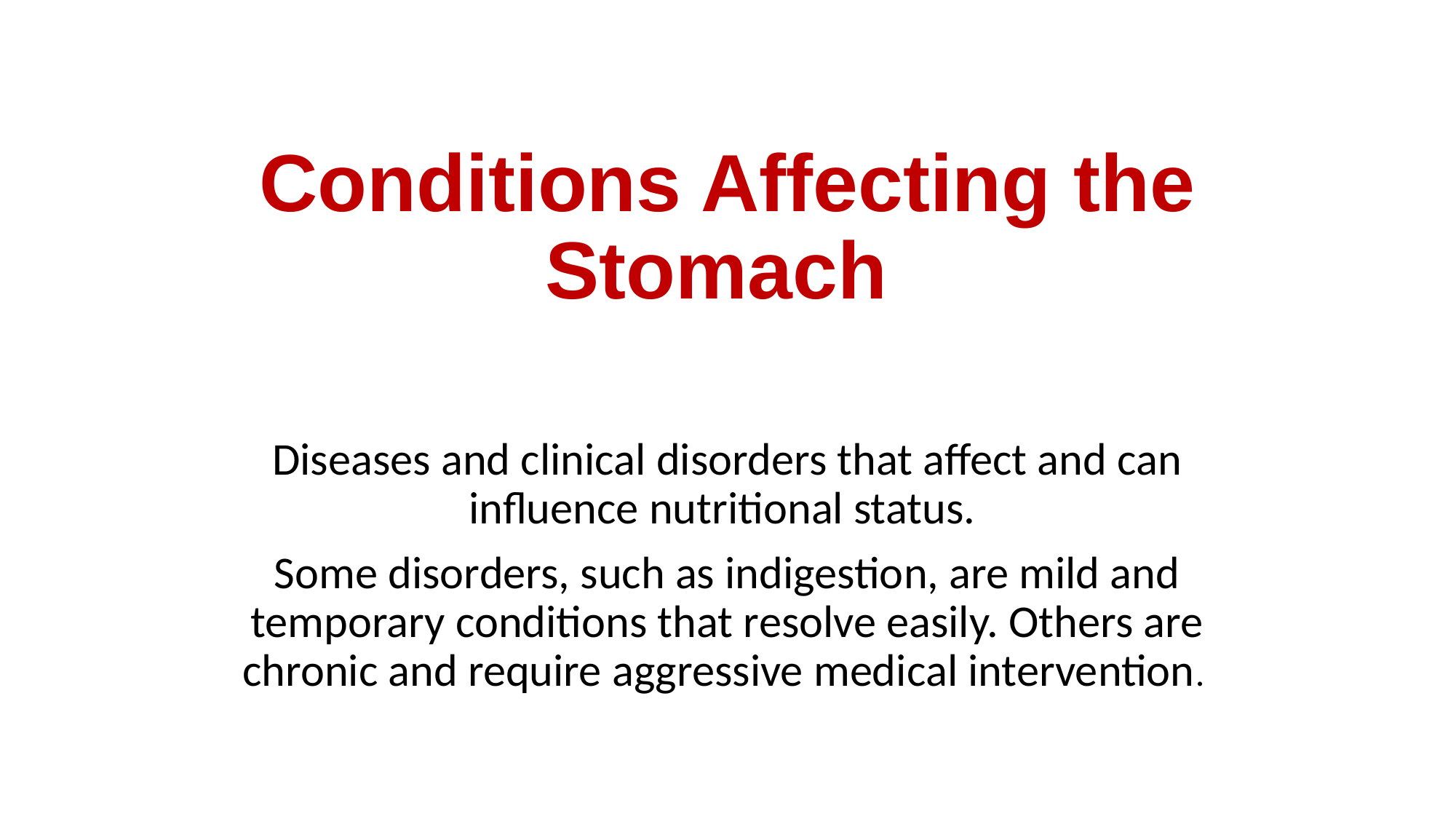

# Conditions Affecting the Stomach
Diseases and clinical disorders that affect and can influence nutritional status.
Some disorders, such as indigestion, are mild and temporary conditions that resolve easily. Others are chronic and require aggressive medical intervention.